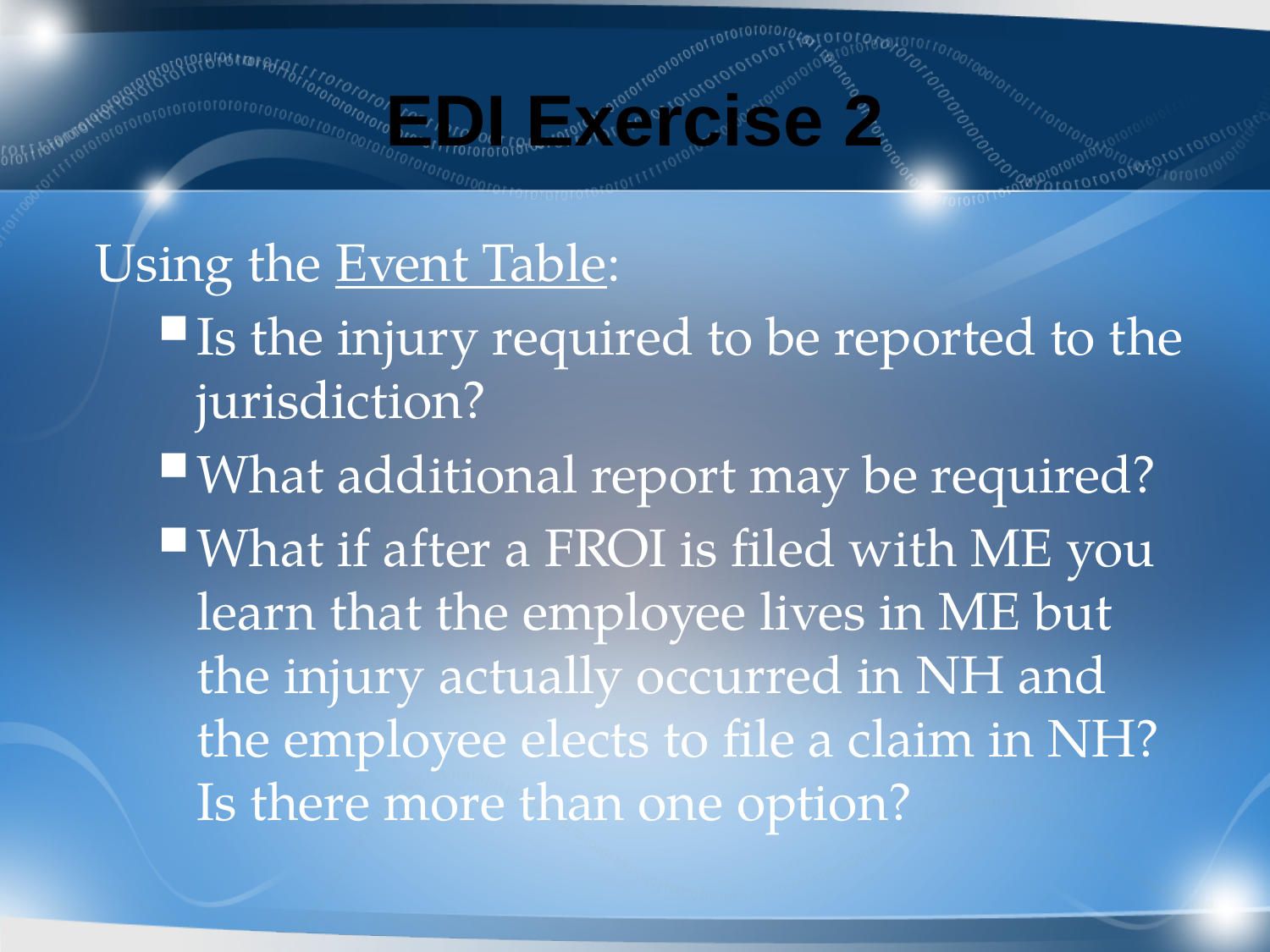

# EDI Exercise 2
Using the Event Table:
Is the injury required to be reported to the jurisdiction?
What additional report may be required?
What if after a FROI is filed with ME you learn that the employee lives in ME but the injury actually occurred in NH and the employee elects to file a claim in NH? Is there more than one option?
73